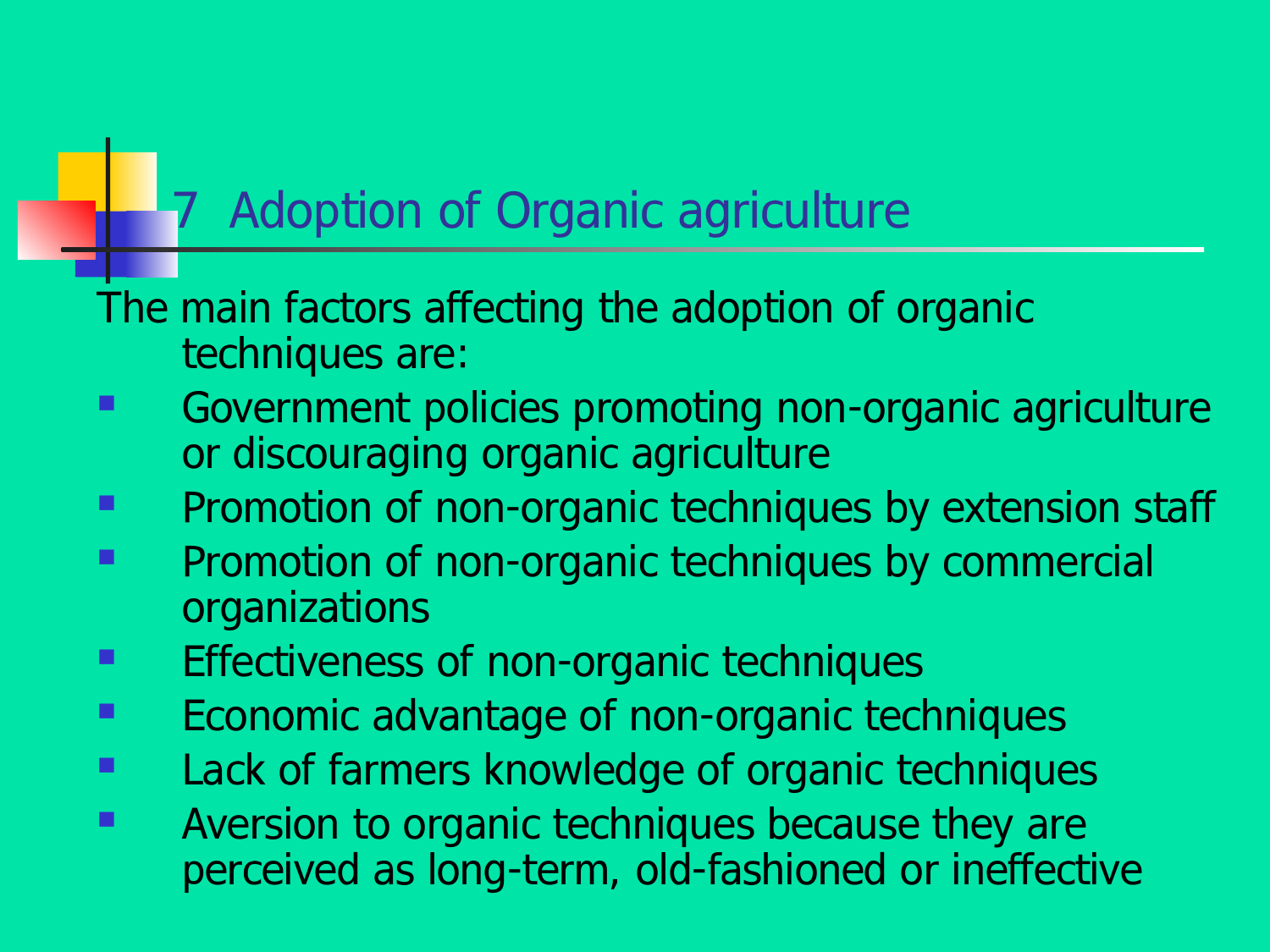

# 7  Adoption of Organic agriculture
The main factors affecting the adoption of organic techniques are:
Government policies promoting non-organic agriculture or discouraging organic agriculture
Promotion of non-organic techniques by extension staff
Promotion of non-organic techniques by commercial organizations
Effectiveness of non-organic techniques
Economic advantage of non-organic techniques
Lack of farmers knowledge of organic techniques
Aversion to organic techniques because they are perceived as long-term, old-fashioned or ineffective